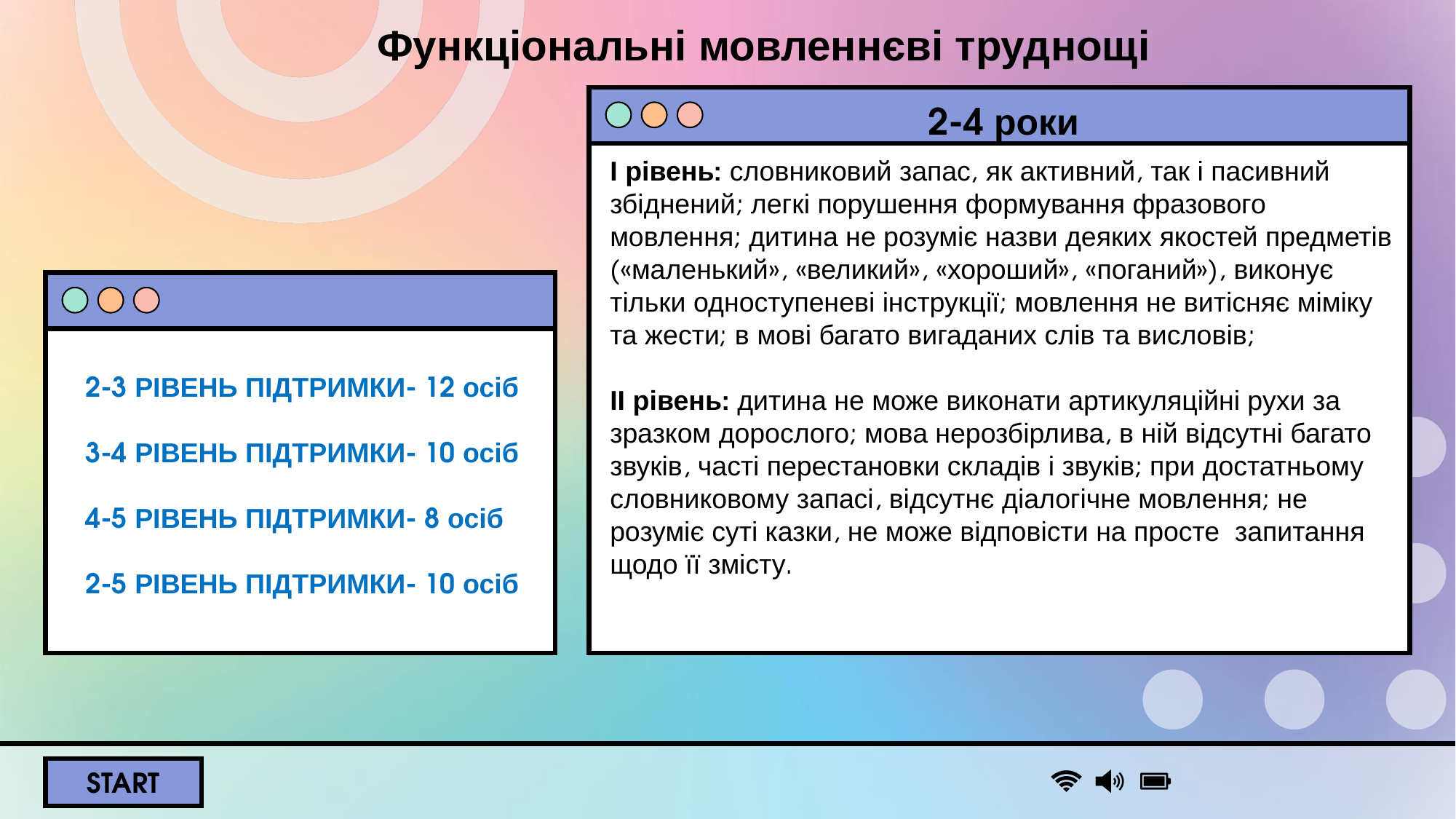

Функціональні мовленнєві труднощі
2-4 роки
І рівень: словниковий запас, як активний, так і пасивний збіднений; легкі порушення формування фразового мовлення; дитина не розуміє назви деяких якостей предметів («маленький», «великий», «хороший», «поганий»), виконує тільки одноступеневі інструкції; мовлення не витісняє міміку та жести; в мові багато вигаданих слів та висловів;

ІІ рівень: дитина не може виконати артикуляційні рухи за зразком дорослого; мова нерозбірлива, в ній відсутні багато звуків, часті перестановки складів і звуків; при достатньому словниковому запасі, відсутнє діалогічне мовлення; не розуміє суті казки, не може відповісти на просте  запитання щодо її змісту.

2-3 РІВЕНЬ ПІДТРИМКИ- 12 осіб

3-4 РІВЕНЬ ПІДТРИМКИ- 10 осіб

4-5 РІВЕНЬ ПІДТРИМКИ- 8 осіб

2-5 РІВЕНЬ ПІДТРИМКИ- 10 осіб